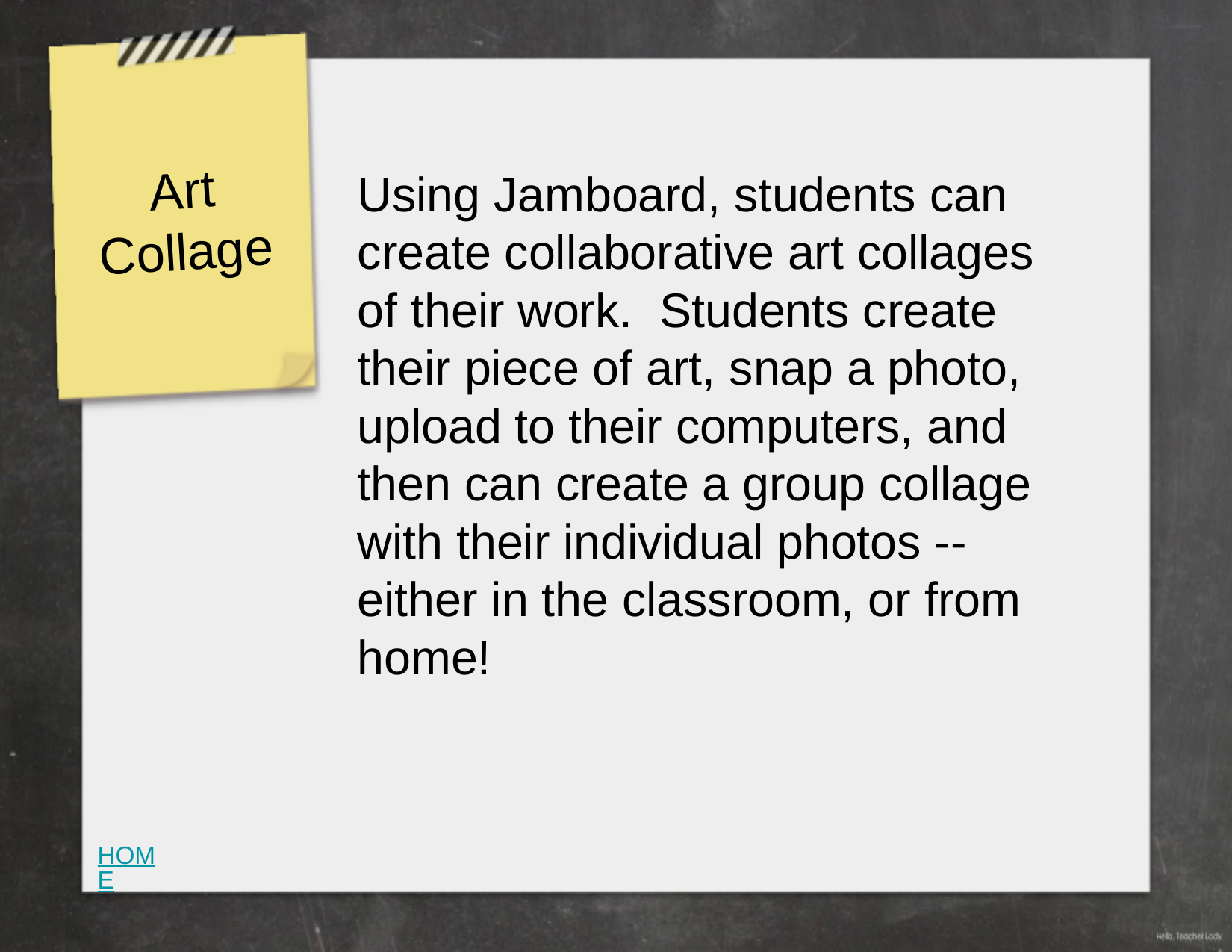

# Art Collage
Using Jamboard, students can create collaborative art collages of their work.  Students create their piece of art, snap a photo, upload to their computers, and then can create a group collage with their individual photos -- either in the classroom, or from home!
HOME